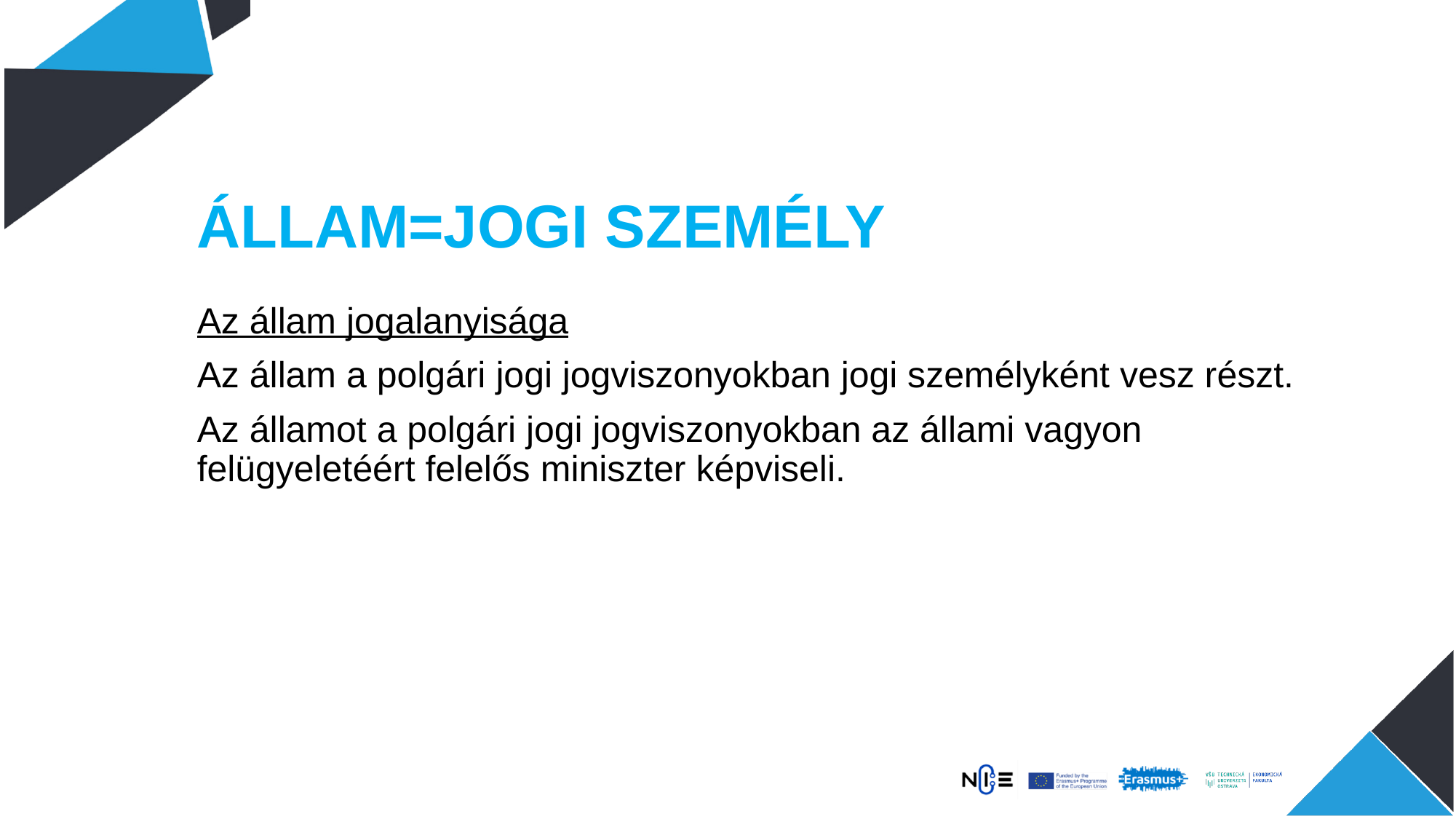

# ÁLLAM=JOGI SZEMÉLY
Az állam jogalanyisága
Az állam a polgári jogi jogviszonyokban jogi személyként vesz részt.
Az államot a polgári jogi jogviszonyokban az állami vagyon felügyeletéért felelős miniszter képviseli.